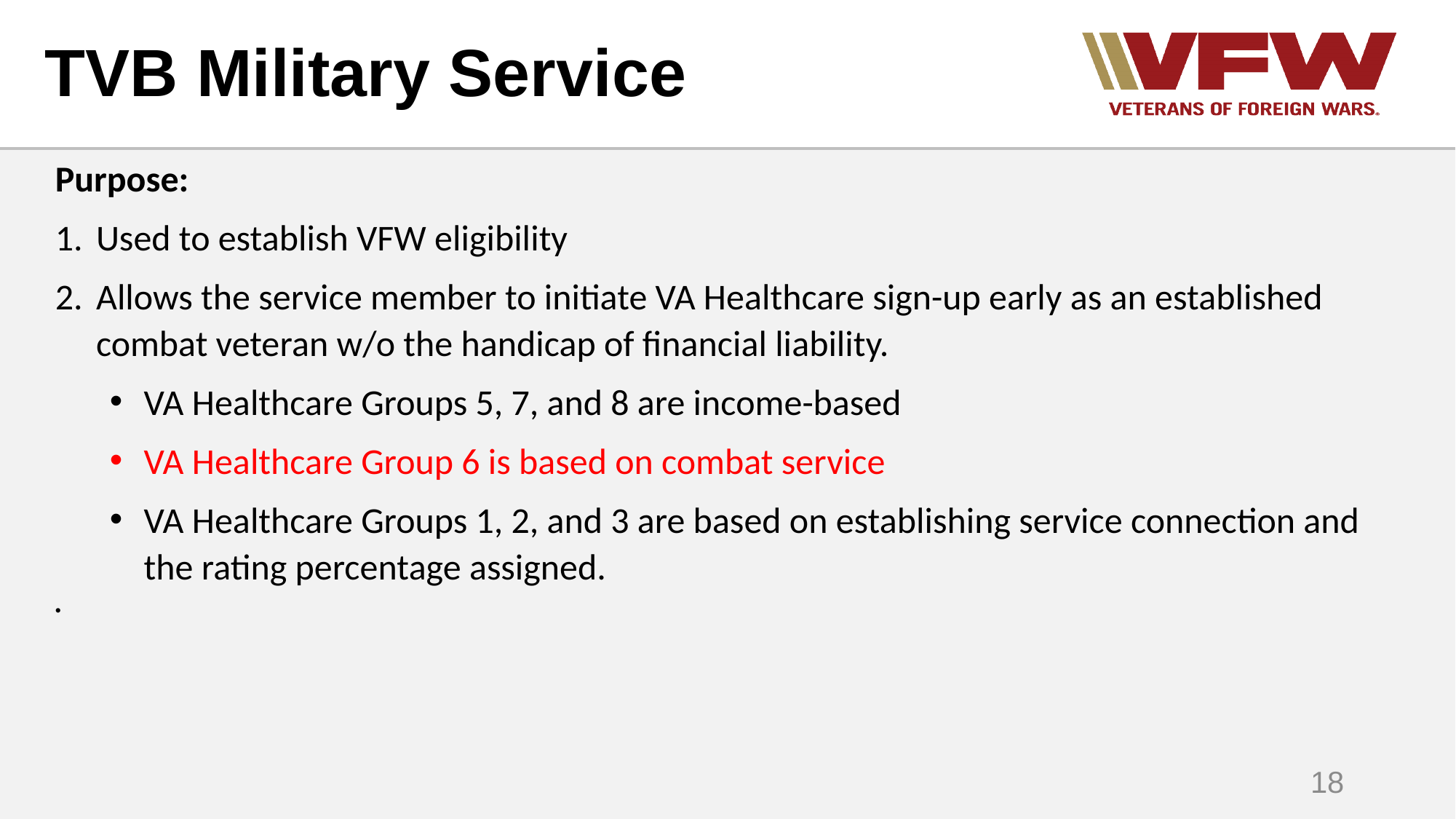

# TVB Military Service
Purpose:
Used to establish VFW eligibility
Allows the service member to initiate VA Healthcare sign-up early as an established combat veteran w/o the handicap of financial liability.
VA Healthcare Groups 5, 7, and 8 are income-based
VA Healthcare Group 6 is based on combat service
VA Healthcare Groups 1, 2, and 3 are based on establishing service connection and the rating percentage assigned.

18